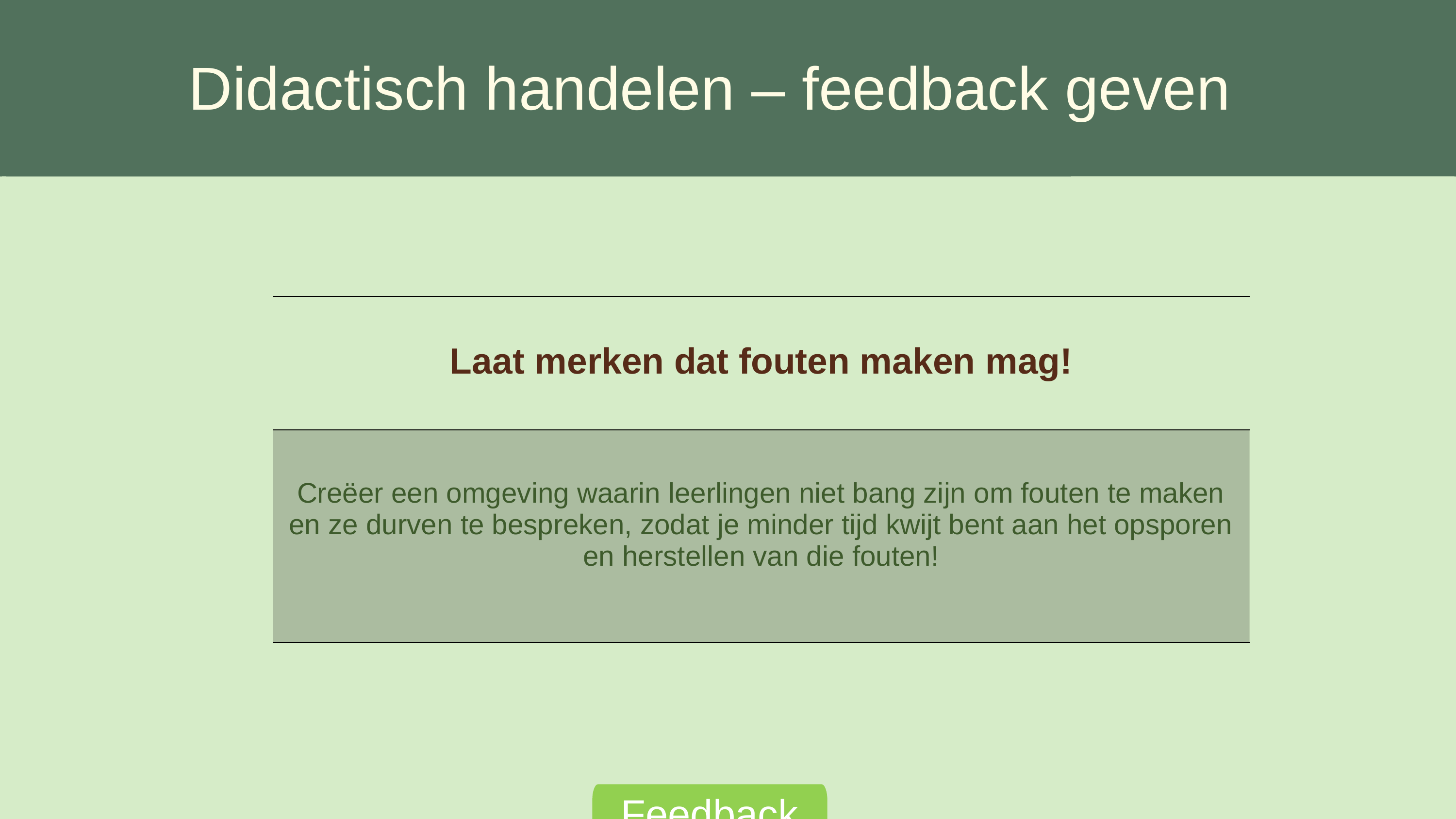

Didactisch handelen – feedback geven

| Laat merken dat fouten maken mag! |
| --- |
| Creëer een omgeving waarin leerlingen niet bang zijn om fouten te maken en ze durven te bespreken, zodat je minder tijd kwijt bent aan het opsporen en herstellen van die fouten! |
Feedback